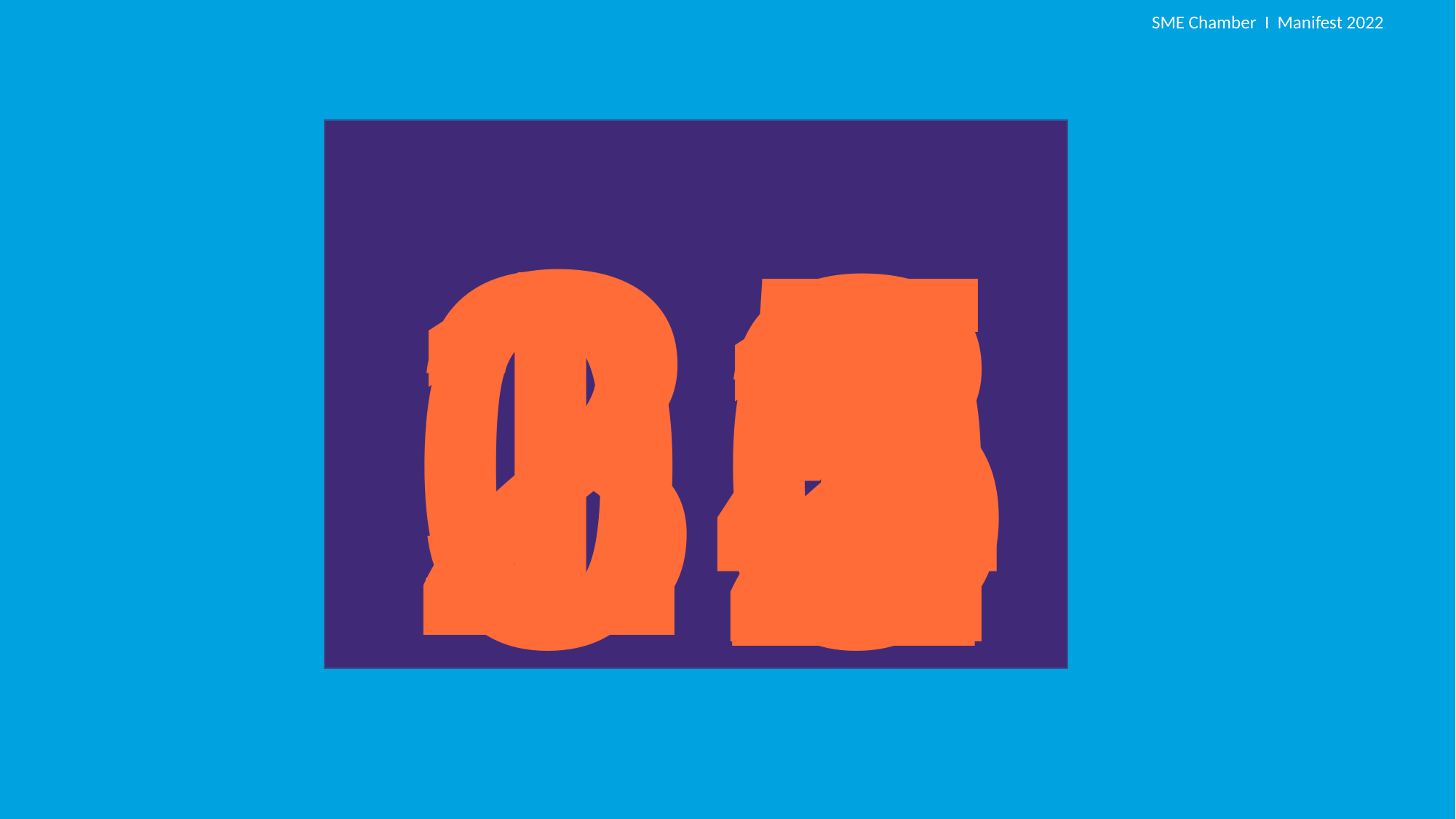

SME Chamber  I  Manifest 2022
5

1
3
2
3
5
2
4
1
0
0
3